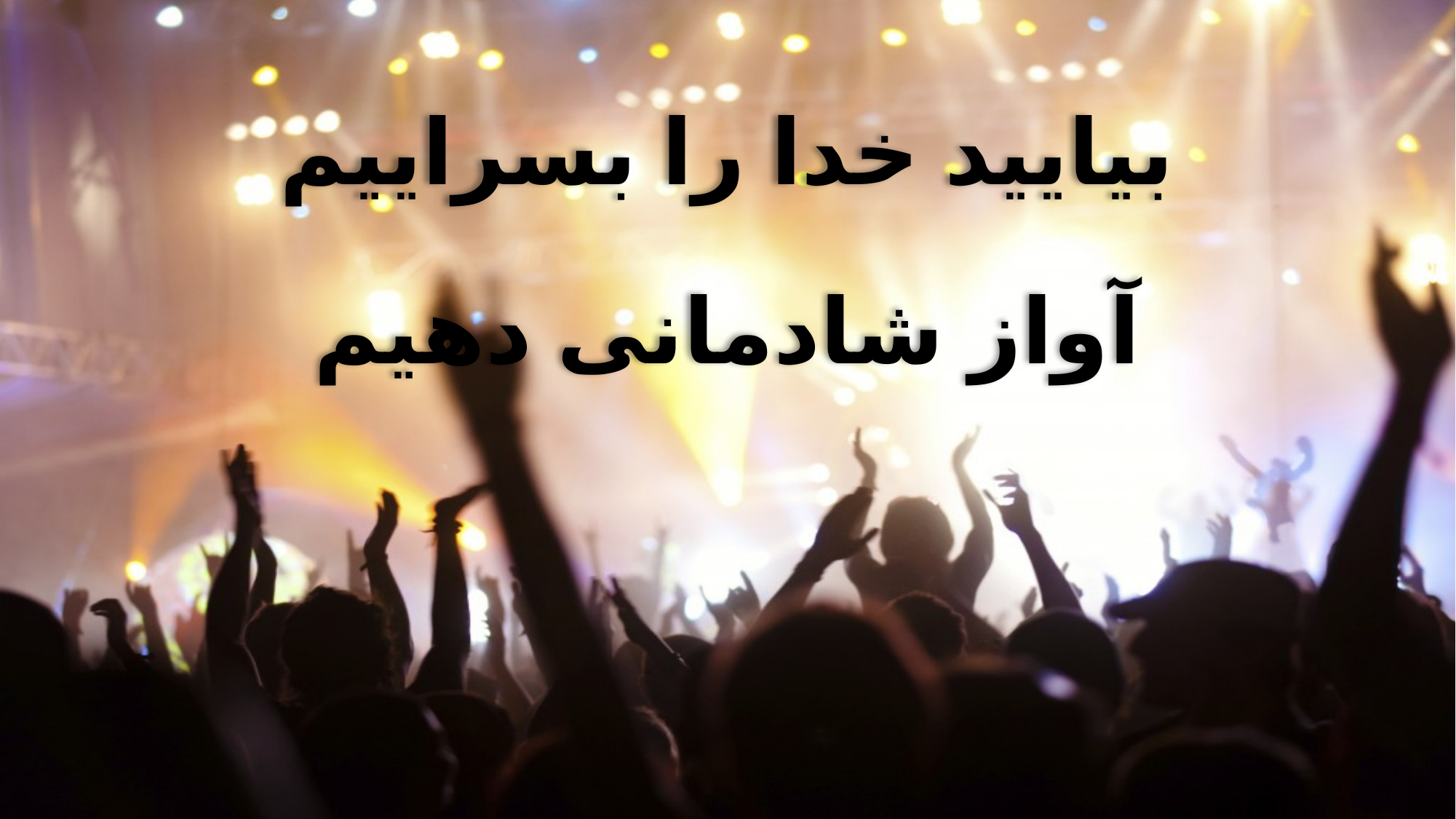

بیایید خدا را بسراییم
آواز شادمانی دهیم